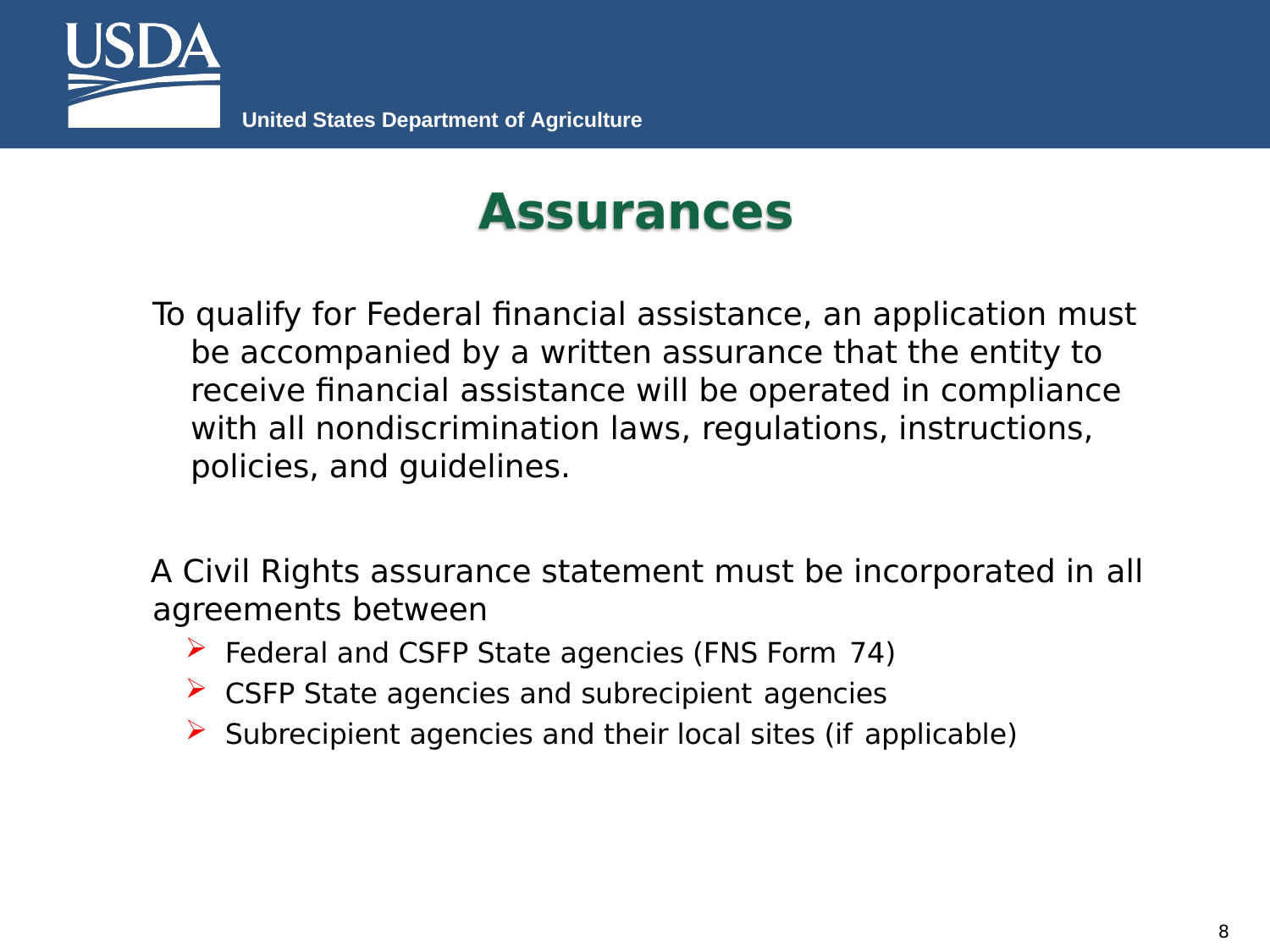

United States Department of Agriculture

# Assurances
To qualify for Federal financial assistance, an application must  be accompanied by a written assurance that the entity to  receive financial assistance will be operated in compliance  with all nondiscrimination laws, regulations, instructions,  policies, and guidelines.

A Civil Rights assurance statement must be incorporated in all
agreements between
Federal and CSFP State agencies (FNS Form 74)
CSFP State agencies and subrecipient agencies
Subrecipient agencies and their local sites (if applicable)
8